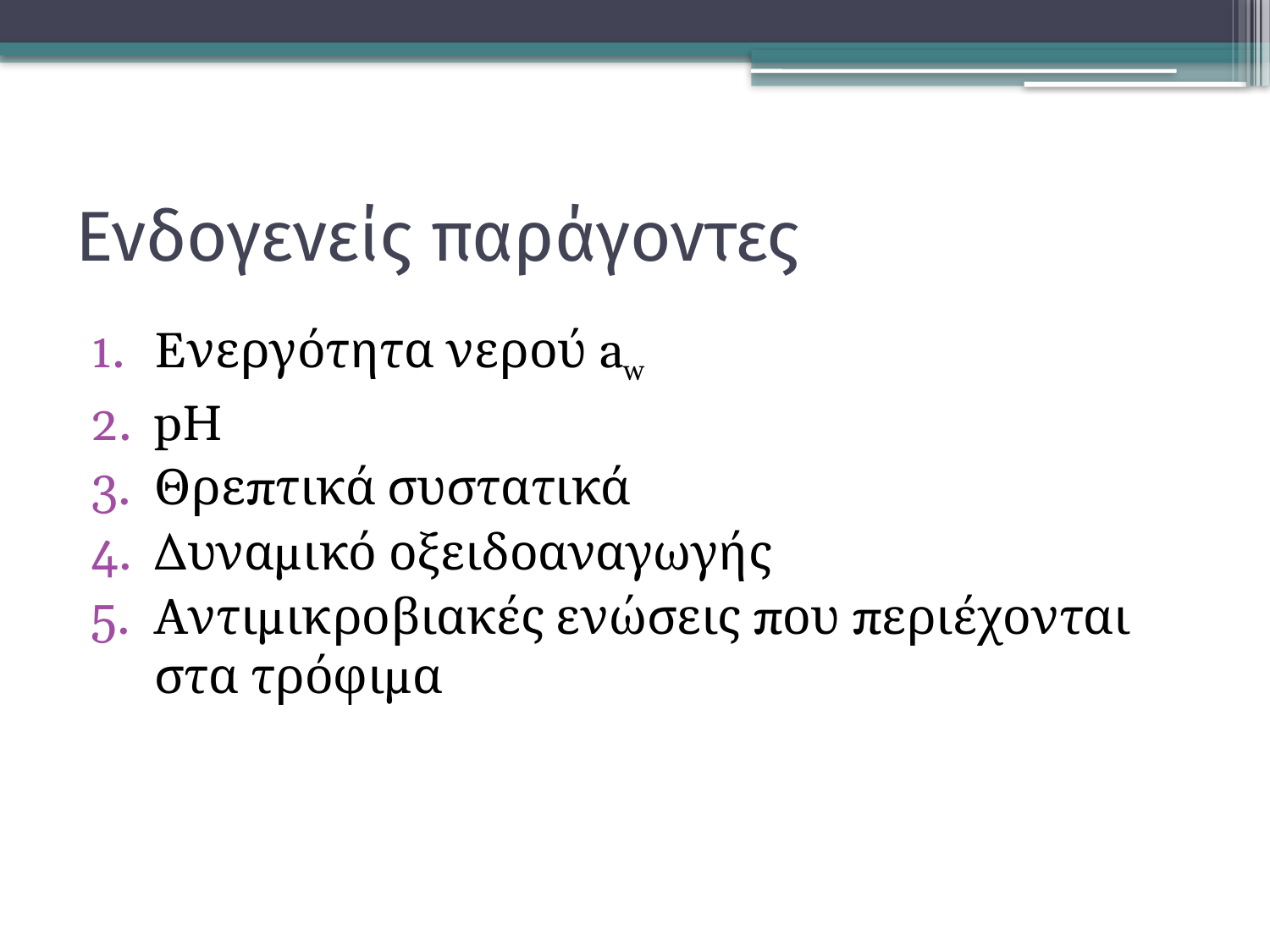

# Ενδογενείς παράγοντες
Ενεργότητα νερού aw
pH
Θρεπτικά συστατικά
Δυναμικό οξειδοαναγωγής
Αντιμικροβιακές ενώσεις που περιέχονται στα τρόφιμα